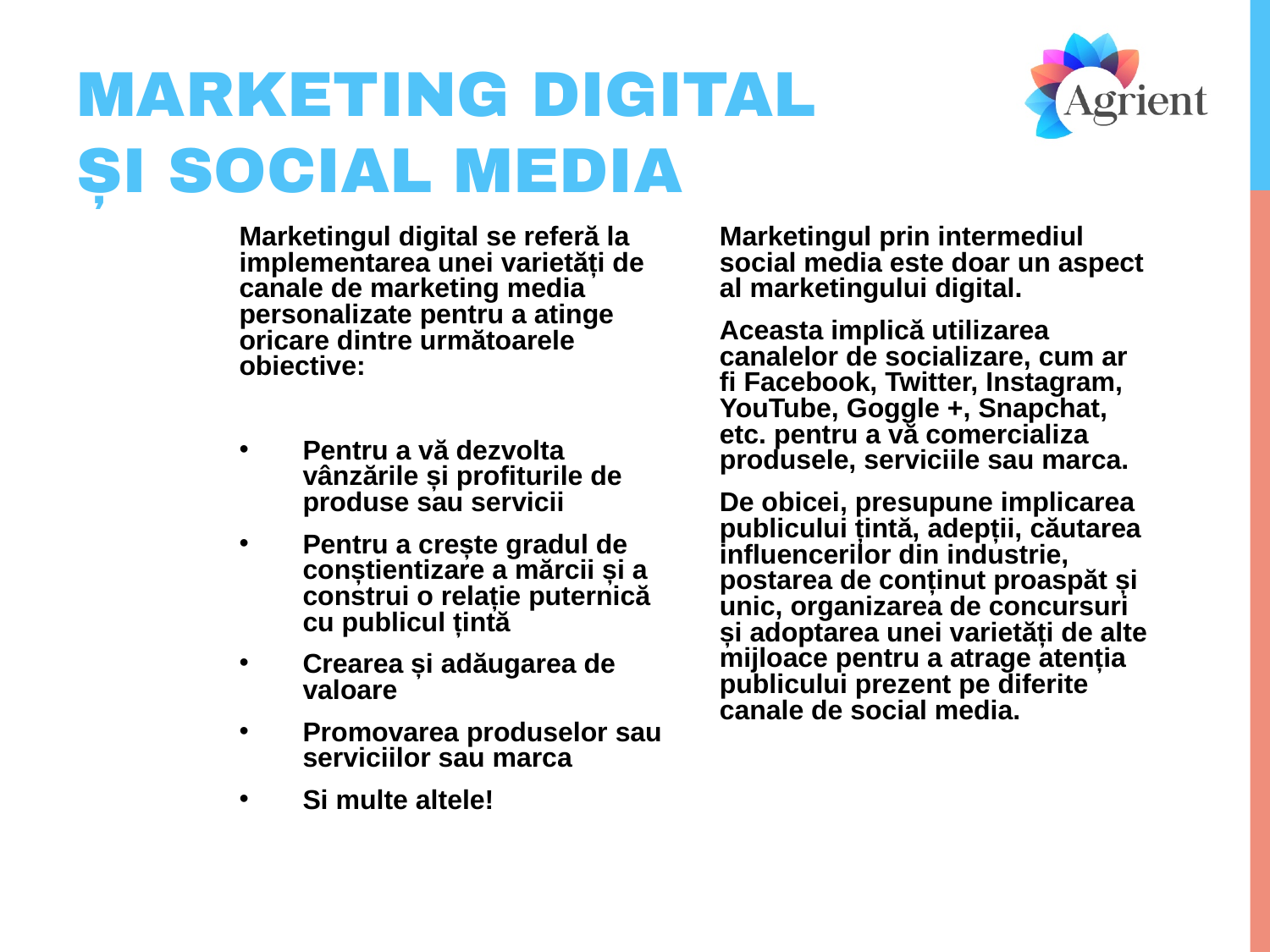

# MARKETING DIGITAL ȘI SOCIAL MEDIA
Marketingul digital se referă la implementarea unei varietăți de canale de marketing media personalizate pentru a atinge oricare dintre următoarele obiective:

Pentru a vă dezvolta vânzările și profiturile de produse sau servicii
Pentru a crește gradul de conștientizare a mărcii și a construi o relație puternică cu publicul țintă
Crearea și adăugarea de valoare
Promovarea produselor sau serviciilor sau marca
Si multe altele!
Marketingul prin intermediul social media este doar un aspect al marketingului digital.
Aceasta implică utilizarea canalelor de socializare, cum ar fi Facebook, Twitter, Instagram, YouTube, Goggle +, Snapchat, etc. pentru a vă comercializa produsele, serviciile sau marca.
De obicei, presupune implicarea publicului țintă, adepții, căutarea influencerilor din industrie, postarea de conținut proaspăt și unic, organizarea de concursuri și adoptarea unei varietăți de alte mijloace pentru a atrage atenția publicului prezent pe diferite canale de social media.